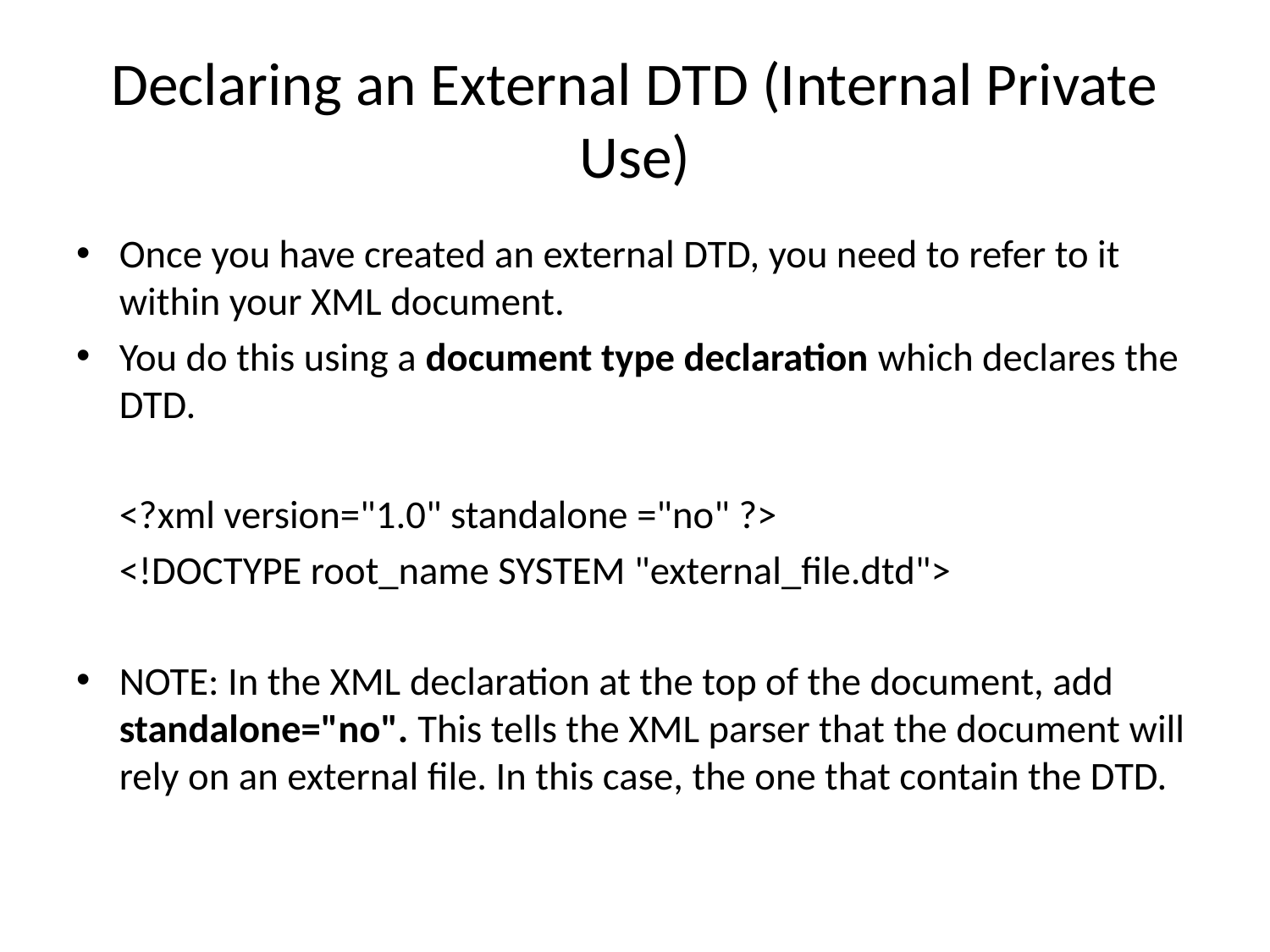

# Declaring an External DTD (Internal Private Use)
Once you have created an external DTD, you need to refer to it within your XML document.
You do this using a document type declaration which declares the DTD.

	<?xml version="1.0" standalone ="no" ?>
	<!DOCTYPE root_name SYSTEM "external_file.dtd">

NOTE: In the XML declaration at the top of the document, add standalone="no". This tells the XML parser that the document will rely on an external file. In this case, the one that contain the DTD.